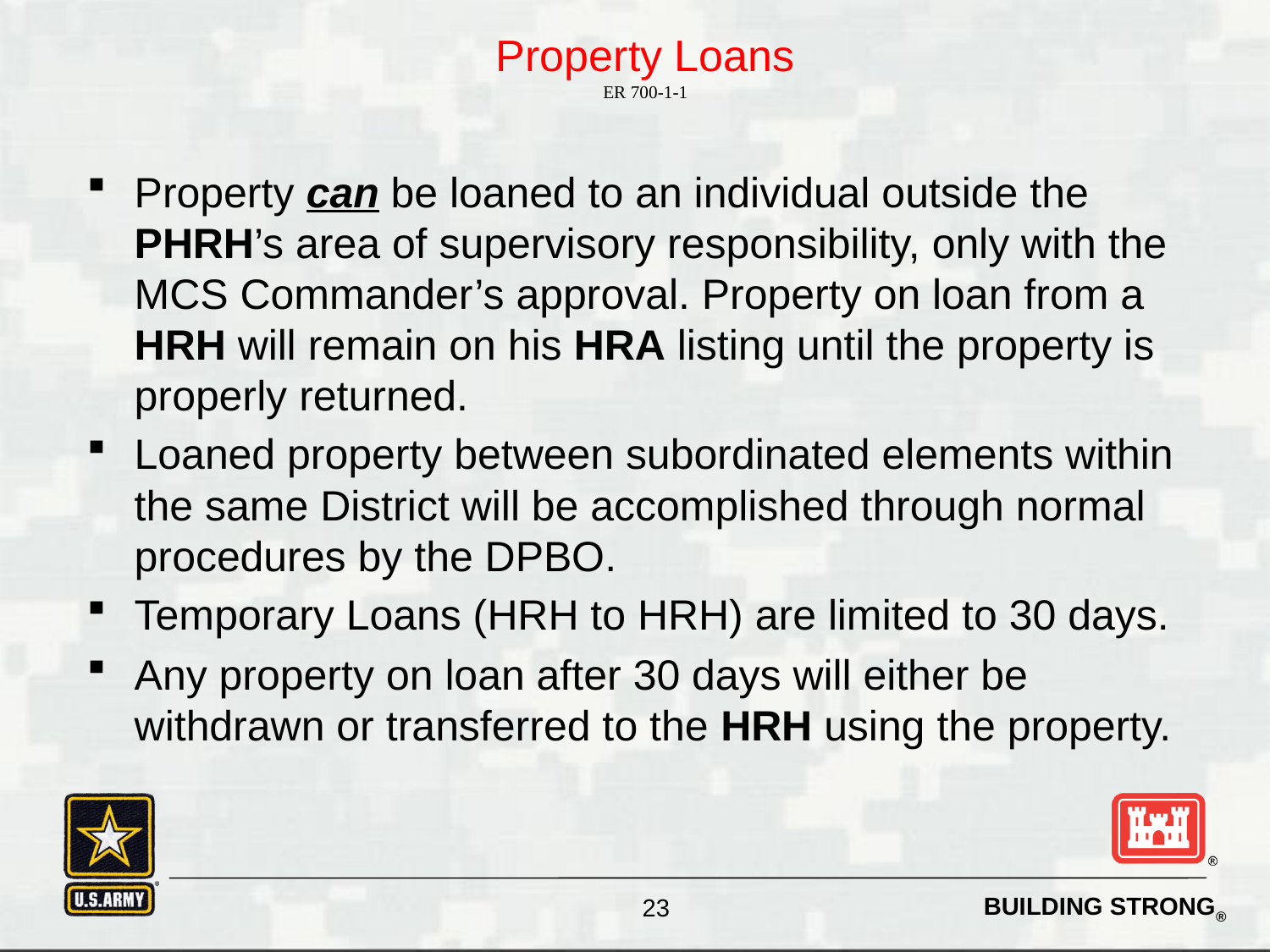

# Property Loans ER 700-1-1
Property can be loaned to an individual outside the PHRH’s area of supervisory responsibility, only with the  MCS Commander’s approval. Property on loan from a HRH will remain on his HRA listing until the property is properly returned.
Loaned property between subordinated elements within the same District will be accomplished through normal procedures by the DPBO.
Temporary Loans (HRH to HRH) are limited to 30 days.
Any property on loan after 30 days will either be withdrawn or transferred to the HRH using the property.
23